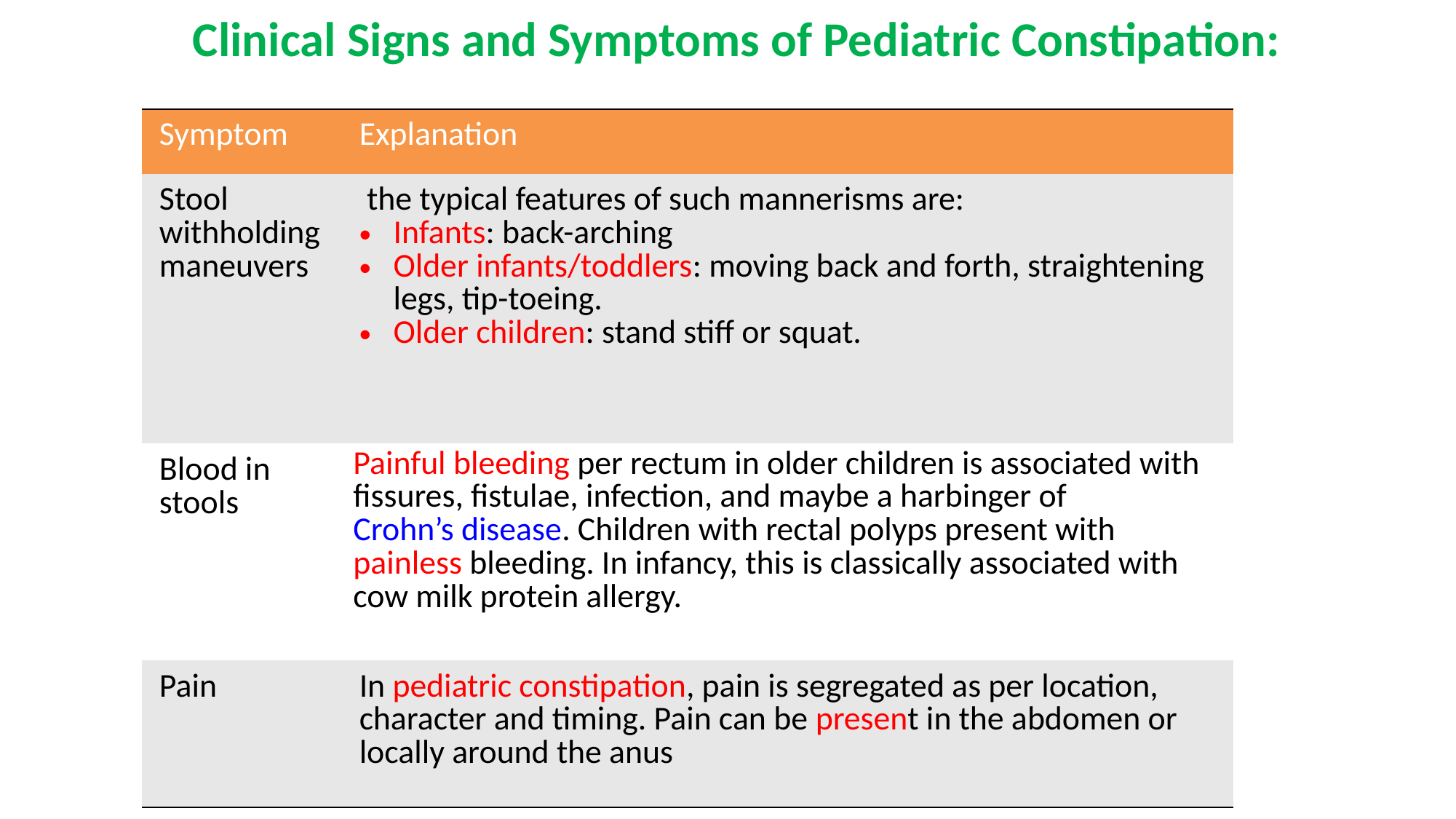

# Clinical Signs and Symptoms of Pediatric Constipation:
| Symptom | Explanation |
| --- | --- |
| Stool withholding maneuvers | the typical features of such mannerisms are: Infants: back-arching Older infants/toddlers: moving back and forth, straightening legs, tip-toeing. Older children: stand stiff or squat. |
| Blood in stools | Painful bleeding per rectum in older children is associated with fissures, fistulae, infection, and maybe a harbinger of Crohn’s disease. Children with rectal polyps present with painless bleeding. In infancy, this is classically associated with cow milk protein allergy. |
| Pain | In pediatric constipation, pain is segregated as per location, character and timing. Pain can be present in the abdomen or locally around the anus |